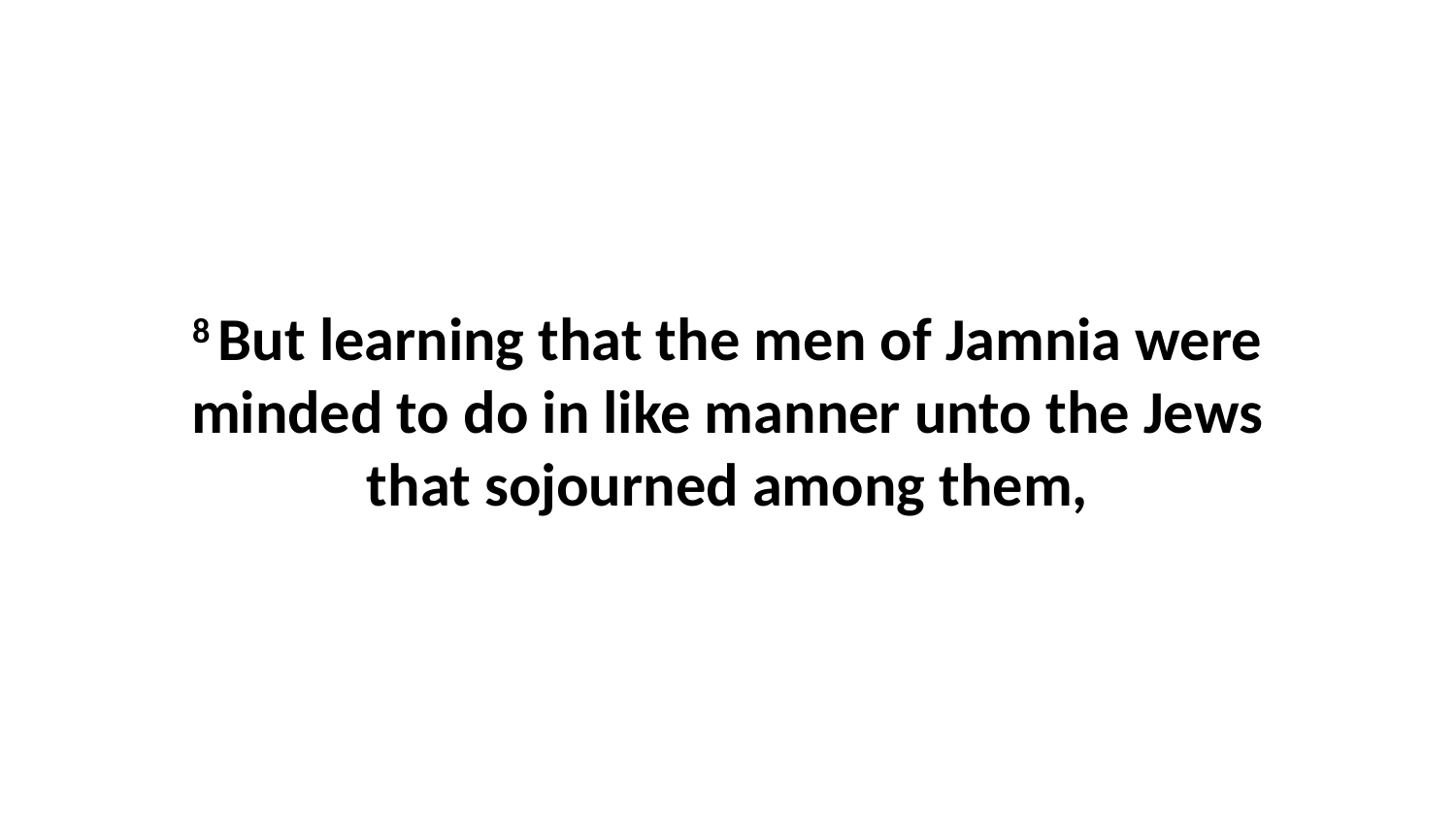

8 But learning that the men of Jamnia were minded to do in like manner unto the Jews that sojourned among them,